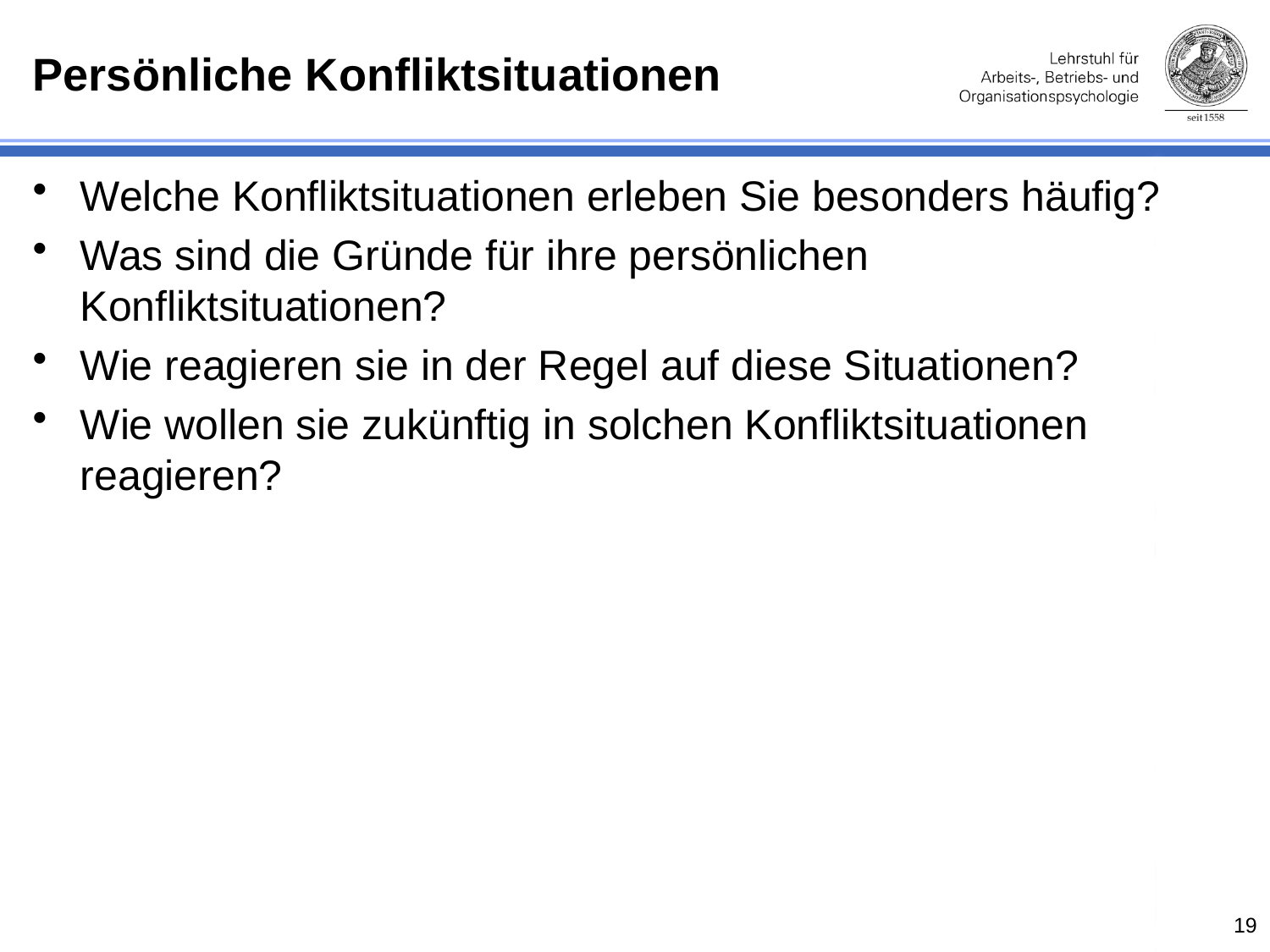

# Persönliche Konfliktsituationen
Welche Konfliktsituationen erleben Sie besonders häufig?
Was sind die Gründe für ihre persönlichen Konfliktsituationen?
Wie reagieren sie in der Regel auf diese Situationen?
Wie wollen sie zukünftig in solchen Konfliktsituationen reagieren?

19